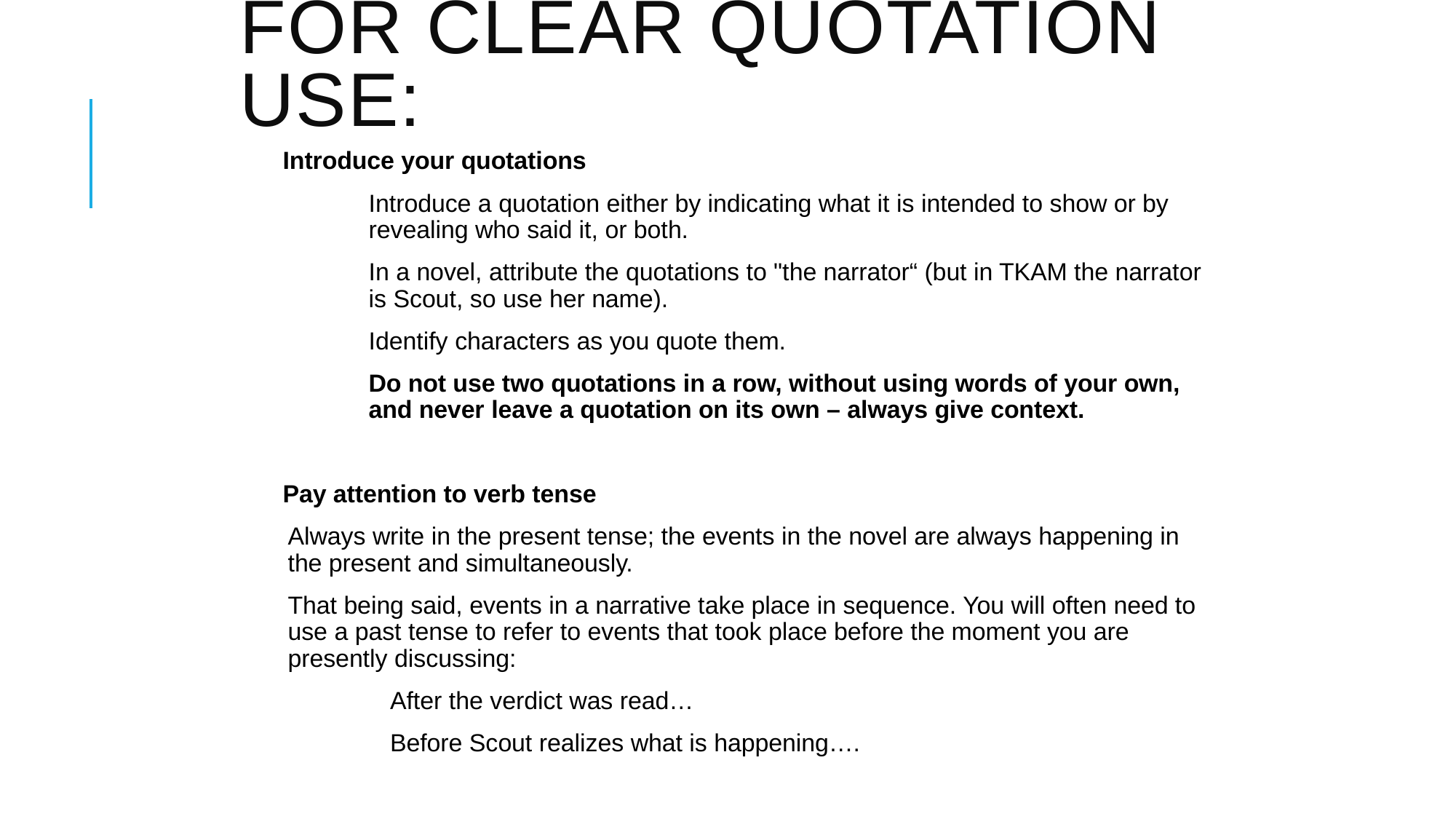

# For clear quotation use:
Introduce your quotations
Introduce a quotation either by indicating what it is intended to show or by revealing who said it, or both.
In a novel, attribute the quotations to "the narrator“ (but in TKAM the narrator is Scout, so use her name).
Identify characters as you quote them.
Do not use two quotations in a row, without using words of your own, and never leave a quotation on its own – always give context.

Pay attention to verb tense
Always write in the present tense; the events in the novel are always happening in the present and simultaneously.
That being said, events in a narrative take place in sequence. You will often need to use a past tense to refer to events that took place before the moment you are presently discussing:
After the verdict was read…
Before Scout realizes what is happening….